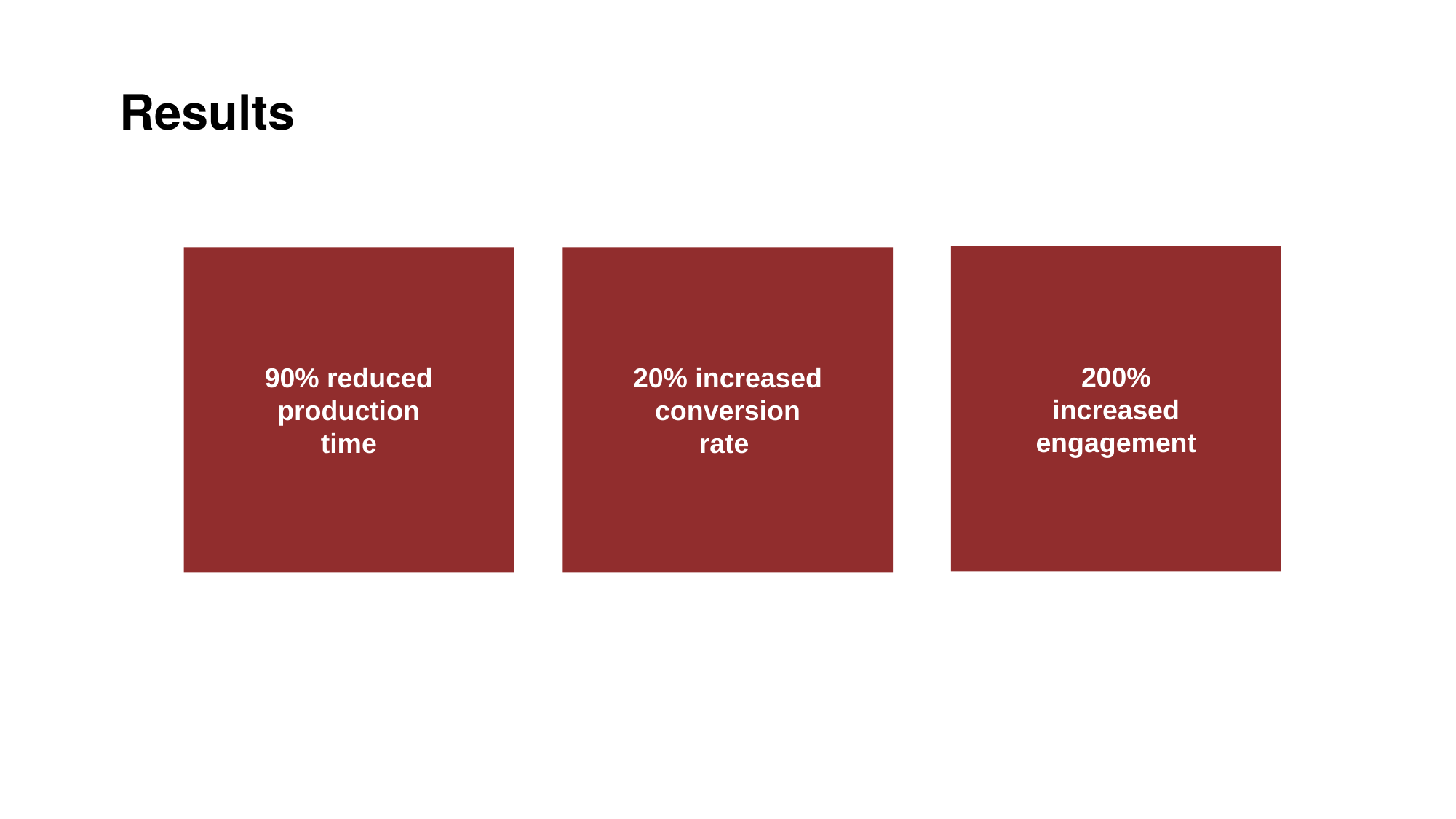

Results
200% increased engagement
90% reduced production time
20% increased conversion rate